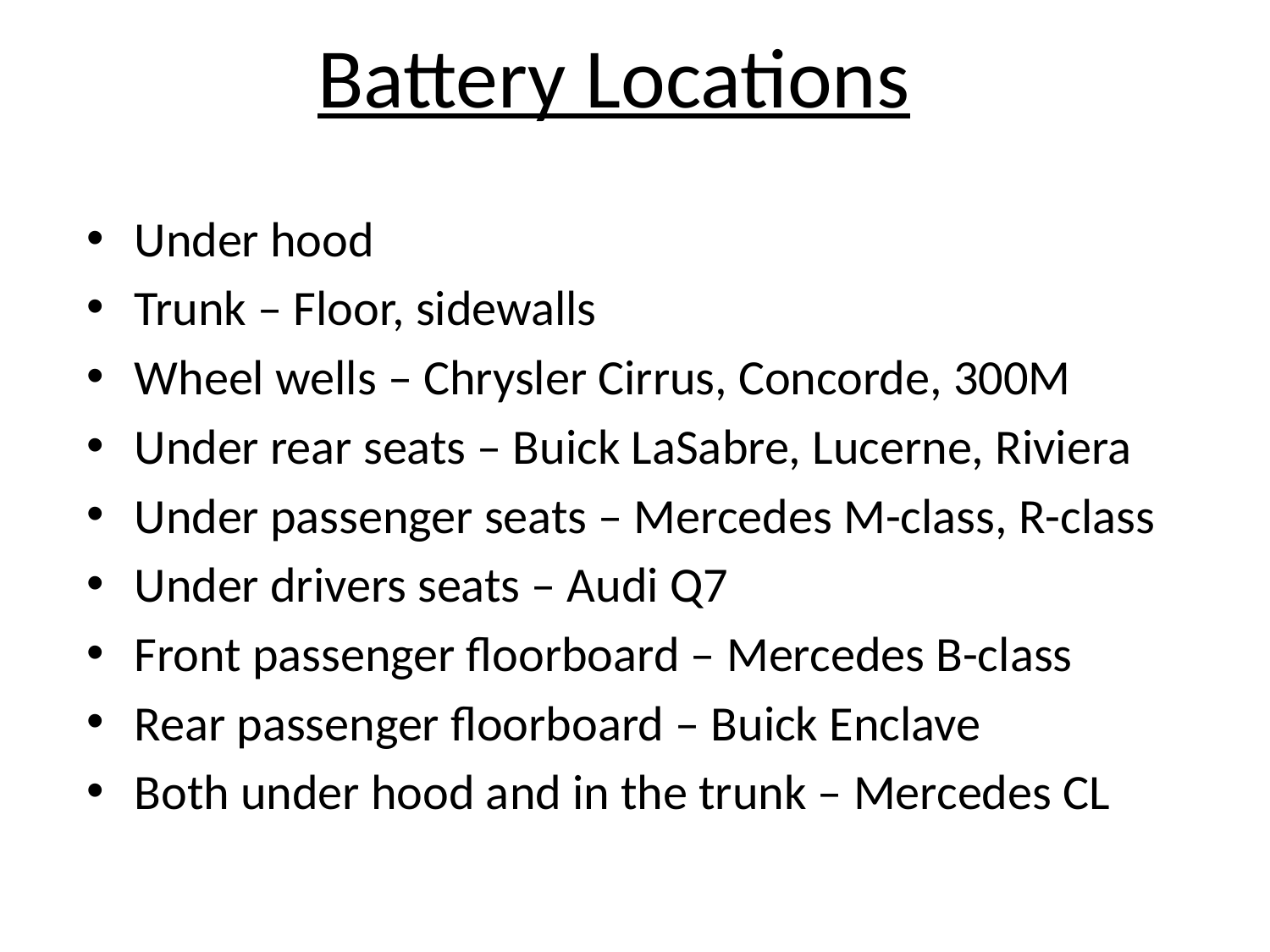

# Battery Locations
Under hood
Trunk – Floor, sidewalls
Wheel wells – Chrysler Cirrus, Concorde, 300M
Under rear seats – Buick LaSabre, Lucerne, Riviera
Under passenger seats – Mercedes M-class, R-class
Under drivers seats – Audi Q7
Front passenger floorboard – Mercedes B-class
Rear passenger floorboard – Buick Enclave
Both under hood and in the trunk – Mercedes CL